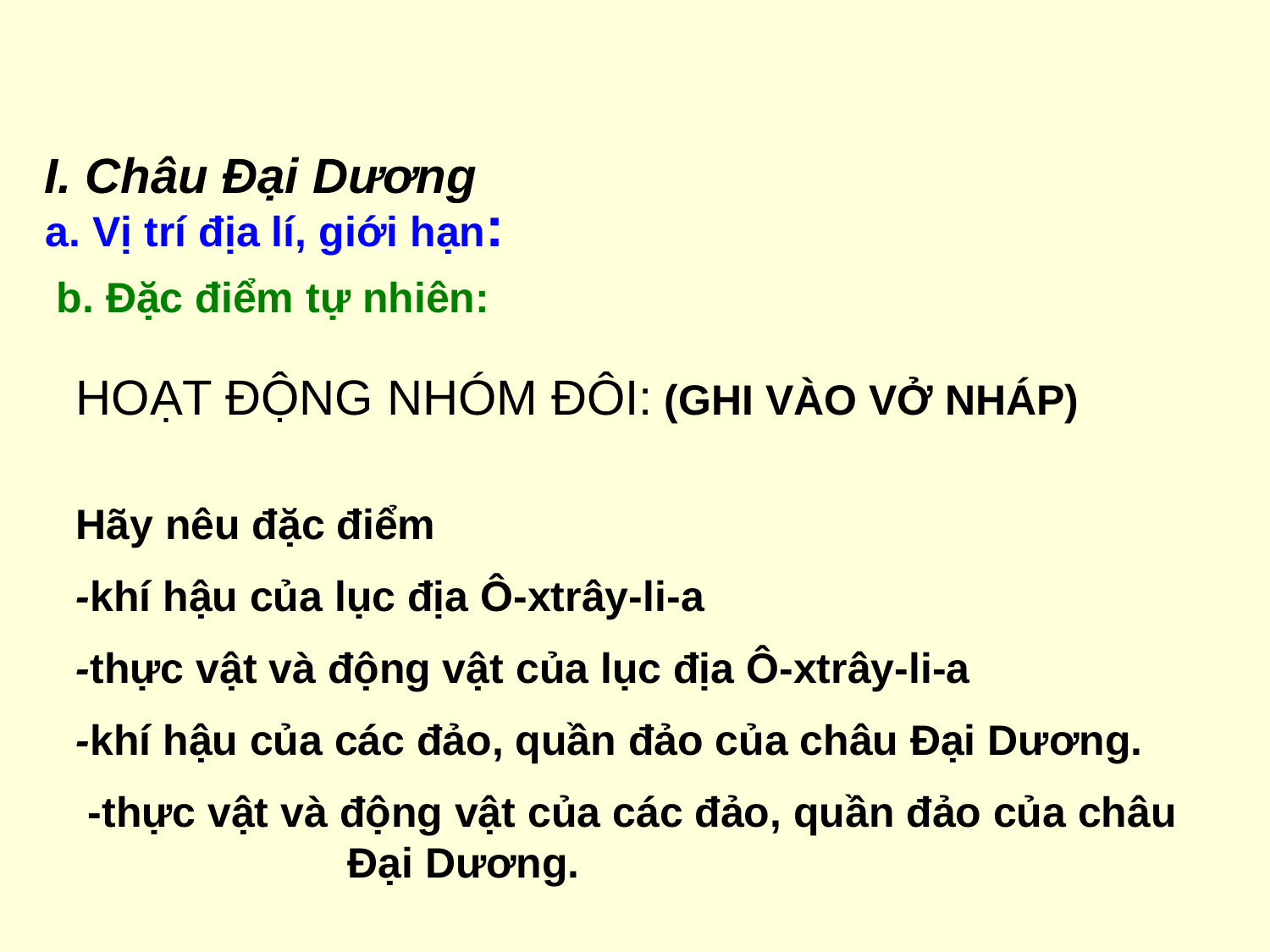

I. Châu Đại Dương
a. Vị trí địa lí, giới hạn:
b. Đặc điểm tự nhiên:
HOẠT ĐỘNG NHÓM ĐÔI: (GHI VÀO VỞ NHÁP)
Hãy nêu đặc điểm
-khí hậu của lục địa Ô-xtrây-li-a
-thực vật và động vật của lục địa Ô-xtrây-li-a
-khí hậu của các đảo, quần đảo của châu Đại Dương.
 -thực vật và động vật của các đảo, quần đảo của châu                         Đại Dương.